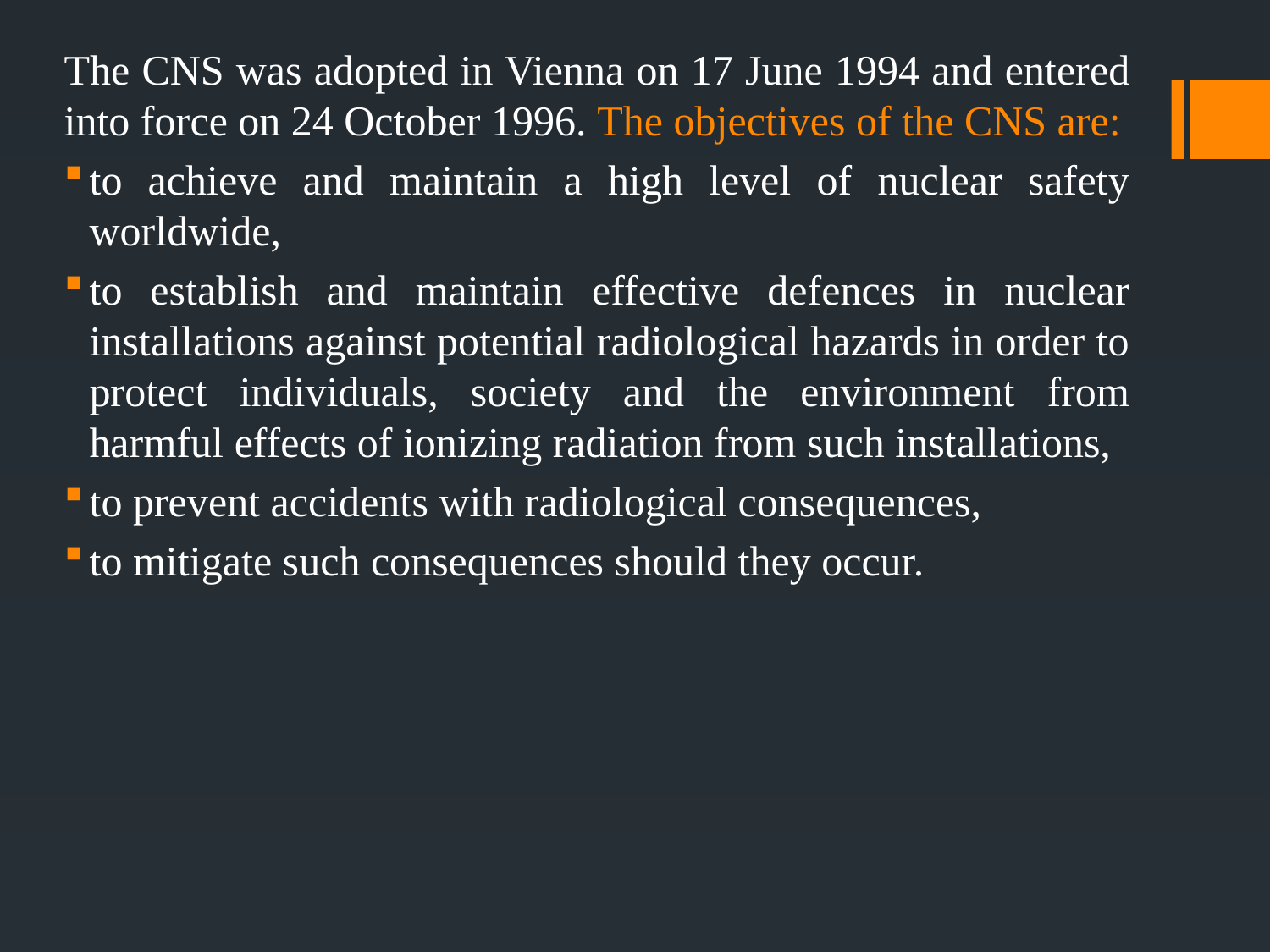

The CNS was adopted in Vienna on 17 June 1994 and entered into force on 24 October 1996. The objectives of the CNS are:
to achieve and maintain a high level of nuclear safety worldwide,
to establish and maintain effective defences in nuclear installations against potential radiological hazards in order to protect individuals, society and the environment from harmful effects of ionizing radiation from such installations,
to prevent accidents with radiological consequences,
to mitigate such consequences should they occur.